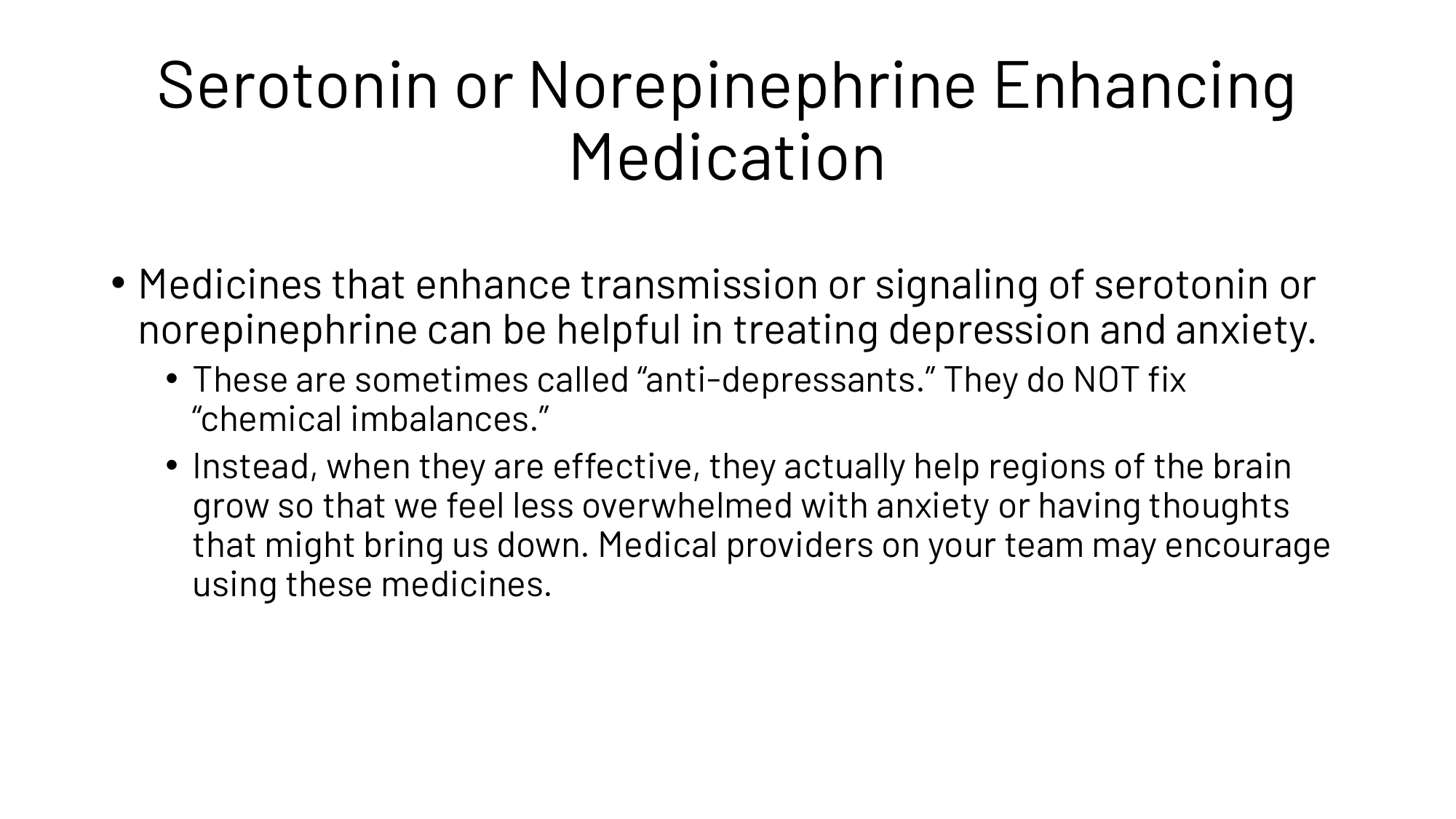

# Serotonin or Norepinephrine Enhancing Medication
Medicines that enhance transmission or signaling of serotonin or norepinephrine can be helpful in treating depression and anxiety.
These are sometimes called “anti-depressants.” They do NOT fix “chemical imbalances.”
Instead, when they are effective, they actually help regions of the brain grow so that we feel less overwhelmed with anxiety or having thoughts that might bring us down. Medical providers on your team may encourage using these medicines.